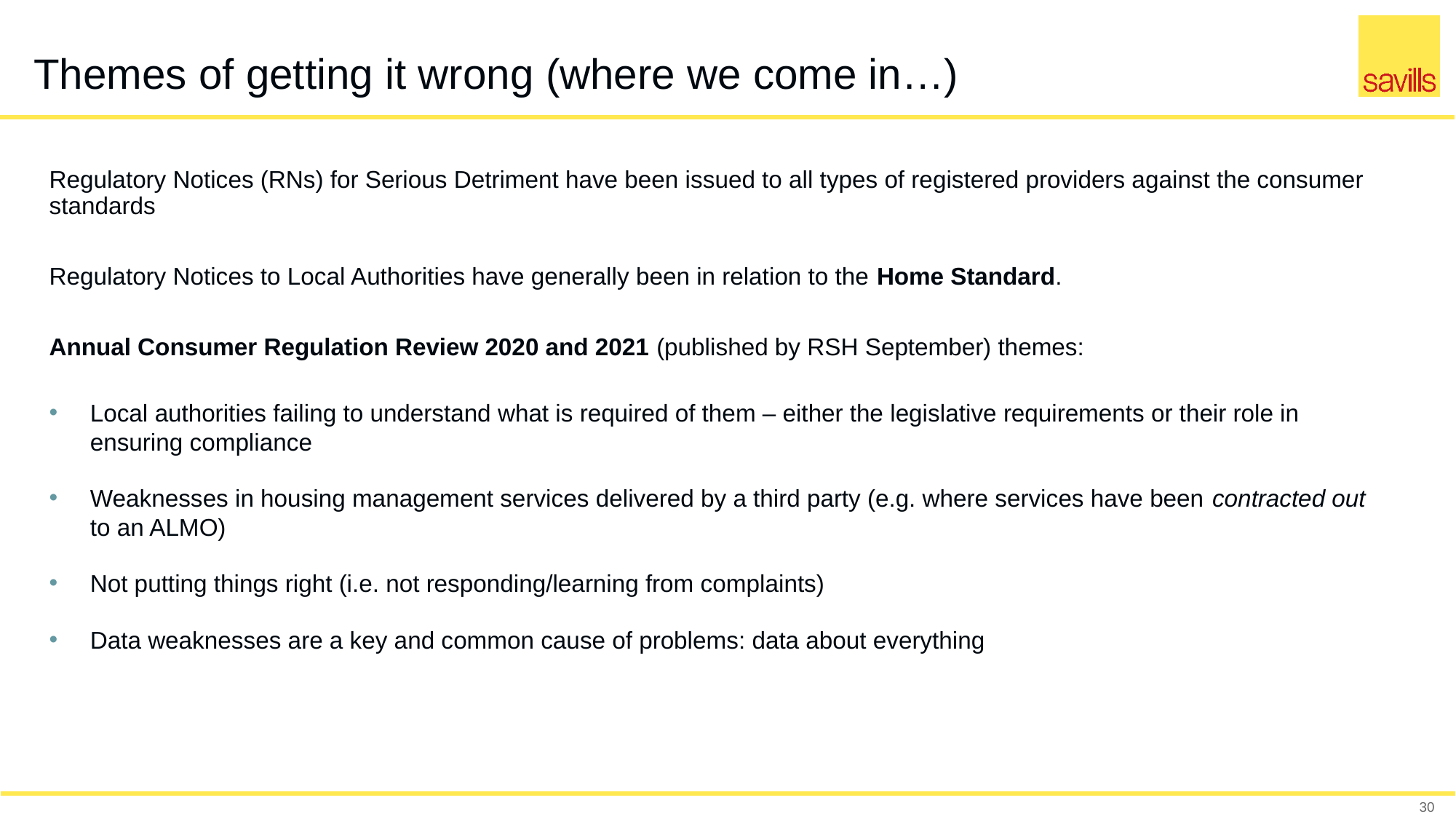

# Themes of getting it wrong (where we come in…)
Regulatory Notices (RNs) for Serious Detriment have been issued to all types of registered providers against the consumer standards

Regulatory Notices to Local Authorities have generally been in relation to the Home Standard.

Annual Consumer Regulation Review 2020 and 2021 (published by RSH September) themes:
Local authorities failing to understand what is required of them – either the legislative requirements or their role in ensuring compliance
Weaknesses in housing management services delivered by a third party (e.g. where services have been contracted out to an ALMO)
Not putting things right (i.e. not responding/learning from complaints)
Data weaknesses are a key and common cause of problems: data about everything

30